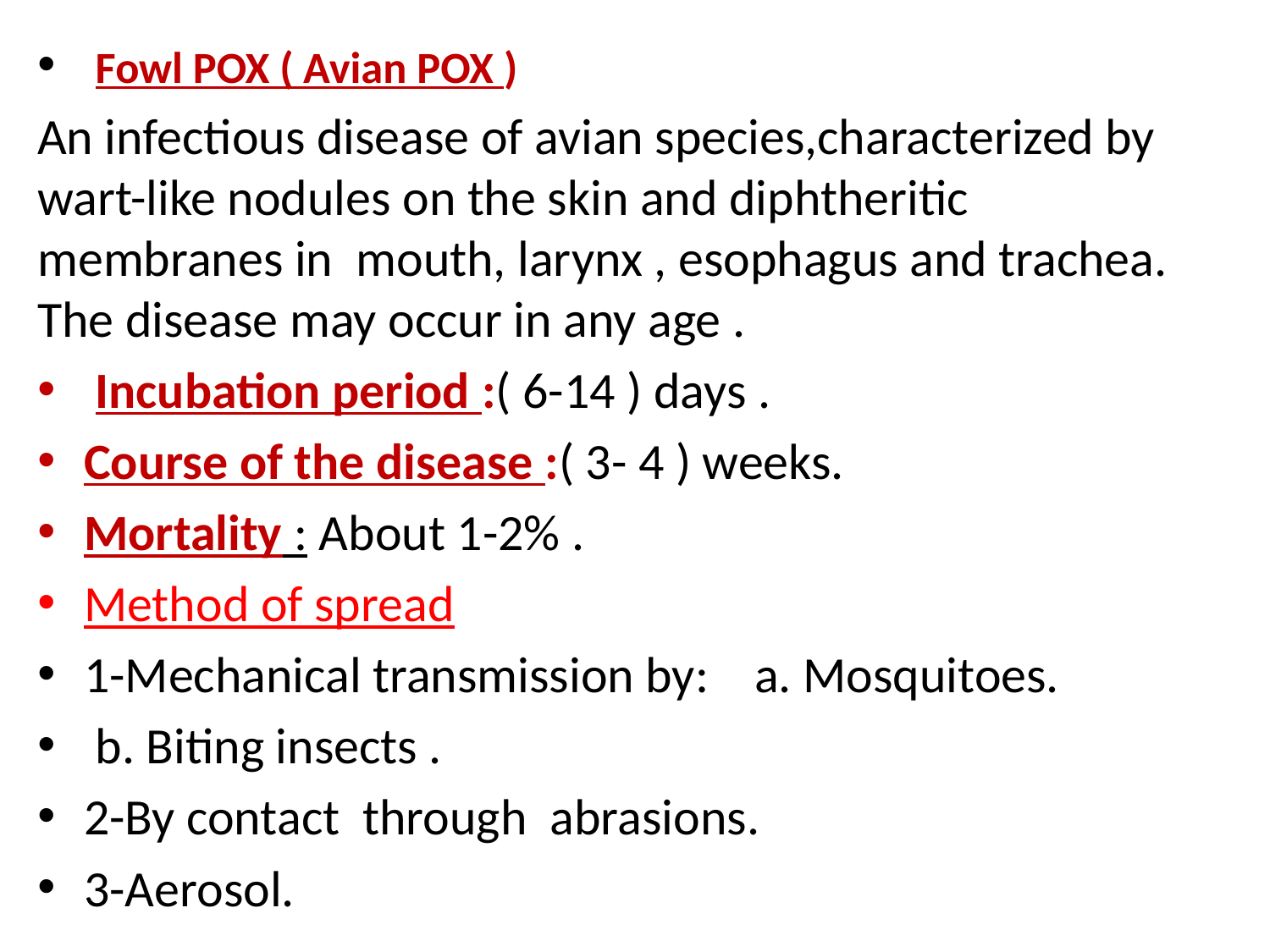

Fowl POX ( Avian POX )
An infectious disease of avian species,characterized by wart-like nodules on the skin and diphtheritic membranes in  mouth, larynx , esophagus and trachea. The disease may occur in any age .
 Incubation period :( 6-14 ) days .
Course of the disease :( 3- 4 ) weeks.
Mortality : About 1-2% .
Method of spread
1-Mechanical transmission by:    a. Mosquitoes.
 b. Biting insects .
2-By contact  through  abrasions.
3-Aerosol.